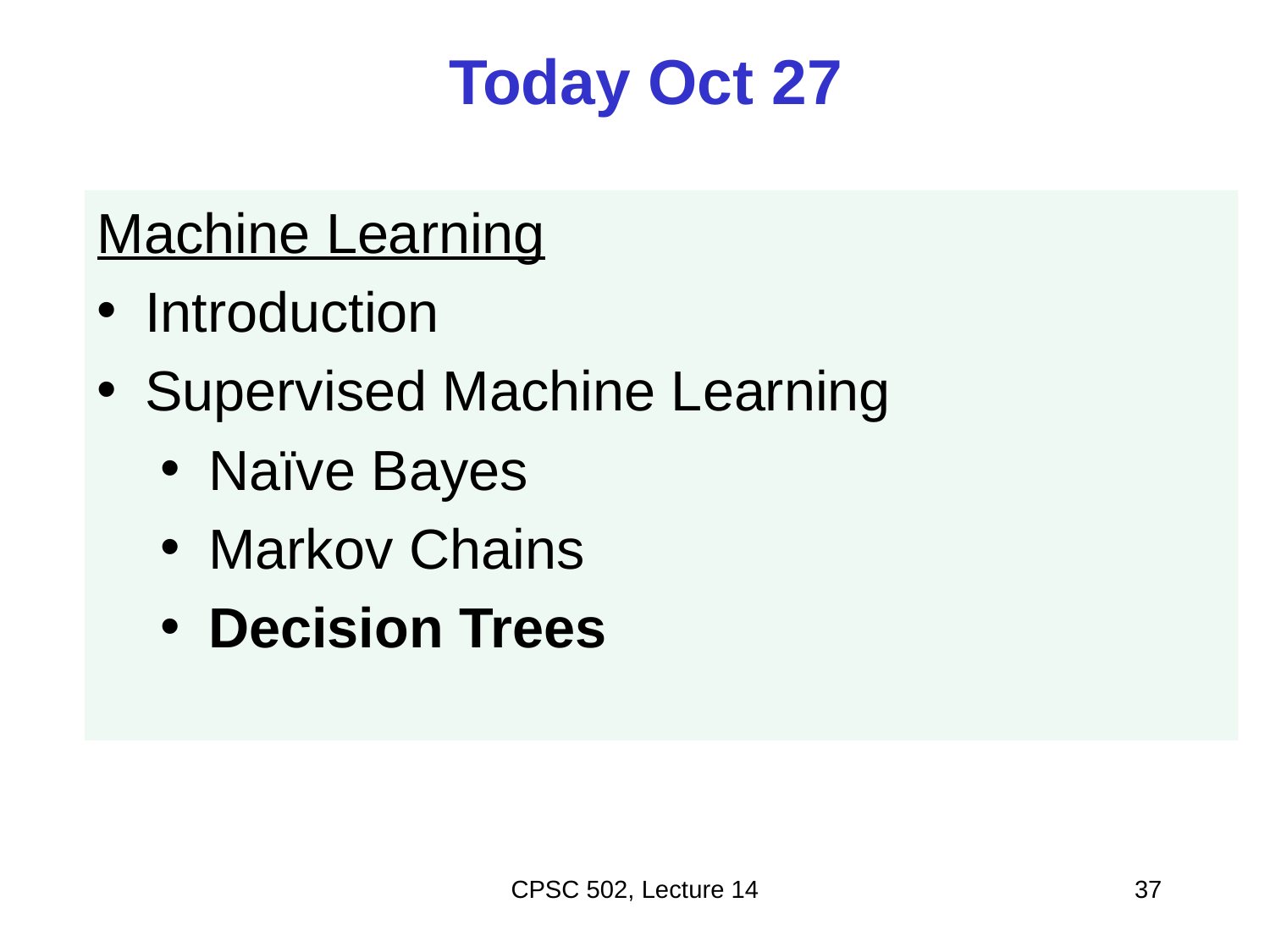

# Today Oct 27
Machine Learning
Introduction
Supervised Machine Learning
Naïve Bayes
Markov Chains
Decision Trees

CPSC 502, Lecture 14
37